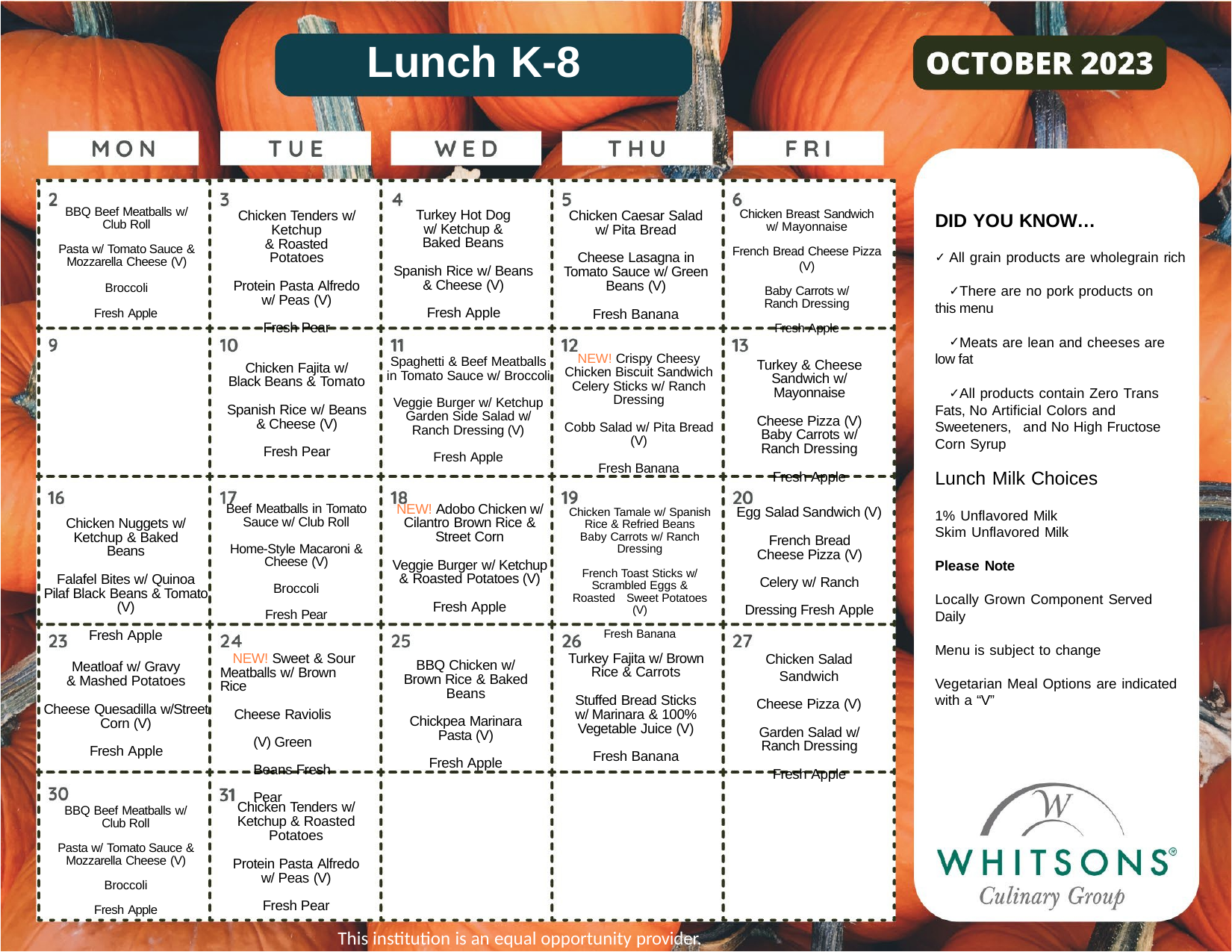

# Lunch K-8
BBQ Beef Meatballs w/ Club Roll
Pasta w/ Tomato Sauce & Mozzarella Cheese (V)
Broccoli Fresh Apple
Turkey Hot Dog w/ Ketchup &
Baked Beans
Spanish Rice w/ Beans & Cheese (V)
Fresh Apple
Chicken Breast Sandwich w/ Mayonnaise
French Bread Cheese Pizza (V)
Baby Carrots w/ Ranch Dressing
Fresh Apple
Chicken Tenders w/ Ketchup
& Roasted Potatoes
Protein Pasta Alfredo w/ Peas (V)
Fresh Pear
Chicken Caesar Salad w/ Pita Bread
Cheese Lasagna in Tomato Sauce w/ Green Beans (V)
Fresh Banana
DID YOU KNOW…
All grain products are wholegrain rich
There are no pork products on this menu

Meats are lean and cheeses are low fat

All products contain Zero Trans Fats, No Artificial Colors and Sweeteners, and No High Fructose
Corn Syrup
NEW! Crispy Cheesy Chicken Biscuit Sandwich Celery Sticks w/ Ranch Dressing
Cobb Salad w/ Pita Bread (V)
Fresh Banana
Spaghetti & Beef Meatballs in Tomato Sauce w/ Broccoli
Veggie Burger w/ Ketchup Garden Side Salad w/ Ranch Dressing (V)
Fresh Apple
Turkey & Cheese Sandwich w/ Mayonnaise
Cheese Pizza (V) Baby Carrots w/ Ranch Dressing
Fresh Apple
Chicken Fajita w/ Black Beans & Tomato
Spanish Rice w/ Beans & Cheese (V)
Fresh Pear
Lunch Milk Choices
NEW! Adobo Chicken w/ Cilantro Brown Rice & Street Corn
Veggie Burger w/ Ketchup & Roasted Potatoes (V)
Fresh Apple
Beef Meatballs in Tomato Sauce w/ Club Roll

Home-Style Macaroni & Cheese (V)
Broccoli Fresh Pear
Egg Salad Sandwich (V)
French Bread Cheese Pizza (V)
Celery w/ Ranch Dressing Fresh Apple
Chicken Tamale w/ Spanish Rice & Refried Beans
Baby Carrots w/ Ranch Dressing

French Toast Sticks w/ Scrambled Eggs & Roasted Sweet Potatoes (V)
Fresh Banana
1% Unflavored Milk Skim Unflavored Milk
Chicken Nuggets w/ Ketchup & Baked Beans
Falafel Bites w/ Quinoa Pilaf Black Beans & Tomato (V)
Fresh Apple
Please Note
Locally Grown Component Served Daily
Menu is subject to change
NEW! Sweet & Sour Meatballs w/ Brown Rice
Cheese Raviolis (V) Green Beans Fresh Pear
Turkey Fajita w/ Brown Rice & Carrots
Stuffed Bread Sticks w/ Marinara & 100% Vegetable Juice (V)
Fresh Banana
Chicken Salad Sandwich
Cheese Pizza (V)
Garden Salad w/ Ranch Dressing
Fresh Apple
BBQ Chicken w/ Brown Rice & Baked Beans
Chickpea Marinara Pasta (V)
Fresh Apple
Meatloaf w/ Gravy & Mashed Potatoes
Cheese Quesadilla w/Street Corn (V)
Fresh Apple
Vegetarian Meal Options are indicated with a “V”
Chicken Tenders w/ Ketchup & Roasted Potatoes

Protein Pasta Alfredo w/ Peas (V)
Fresh Pear
BBQ Beef Meatballs w/ Club Roll
Pasta w/ Tomato Sauce & Mozzarella Cheese (V)
Broccoli Fresh Apple
This institution is an equal opportunity provider.